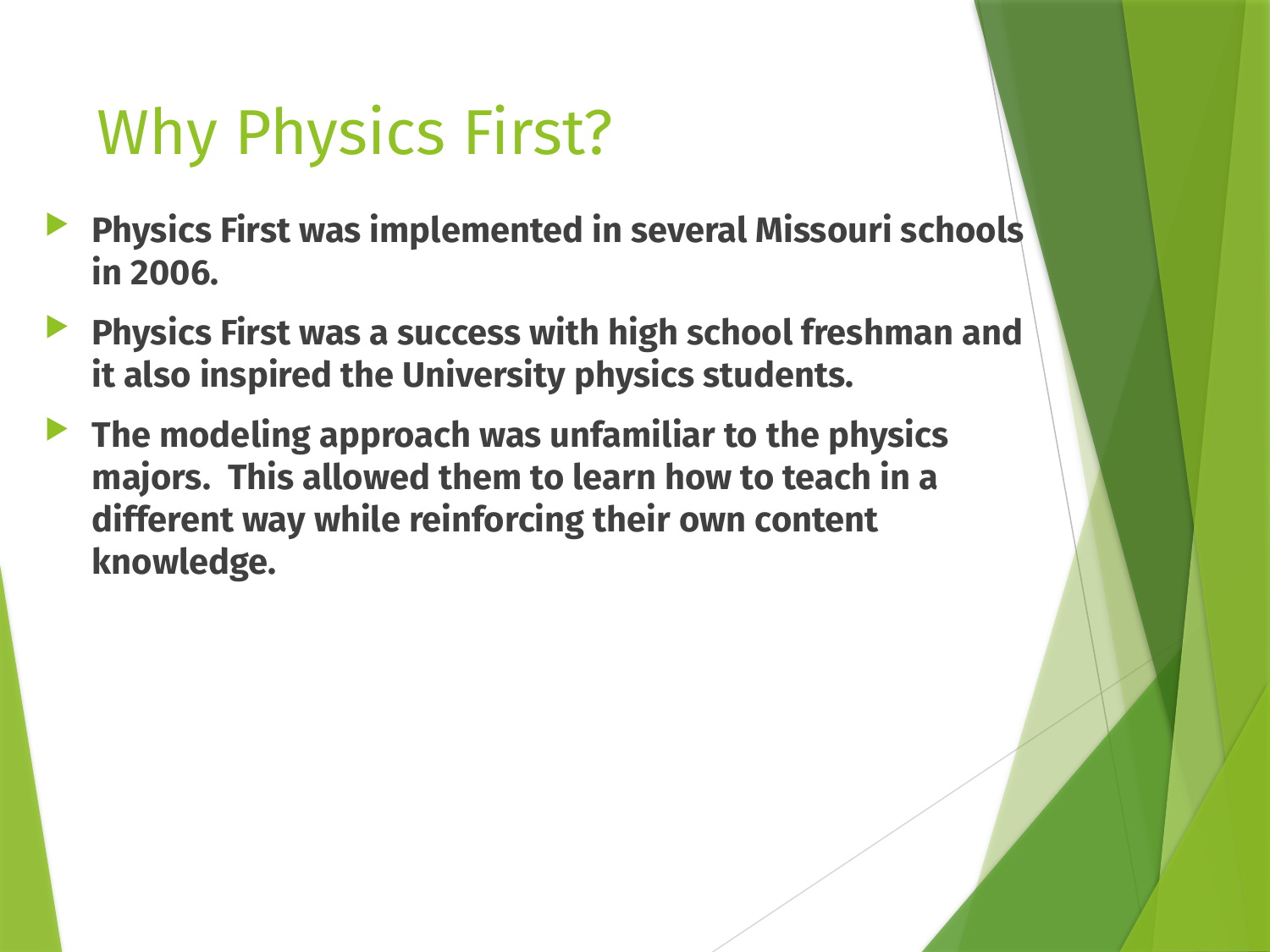

# Why Physics First?
Physics First was implemented in several Missouri schools in 2006.
Physics First was a success with high school freshman and it also inspired the University physics students.
The modeling approach was unfamiliar to the physics majors.  This allowed them to learn how to teach in a different way while reinforcing their own content knowledge.